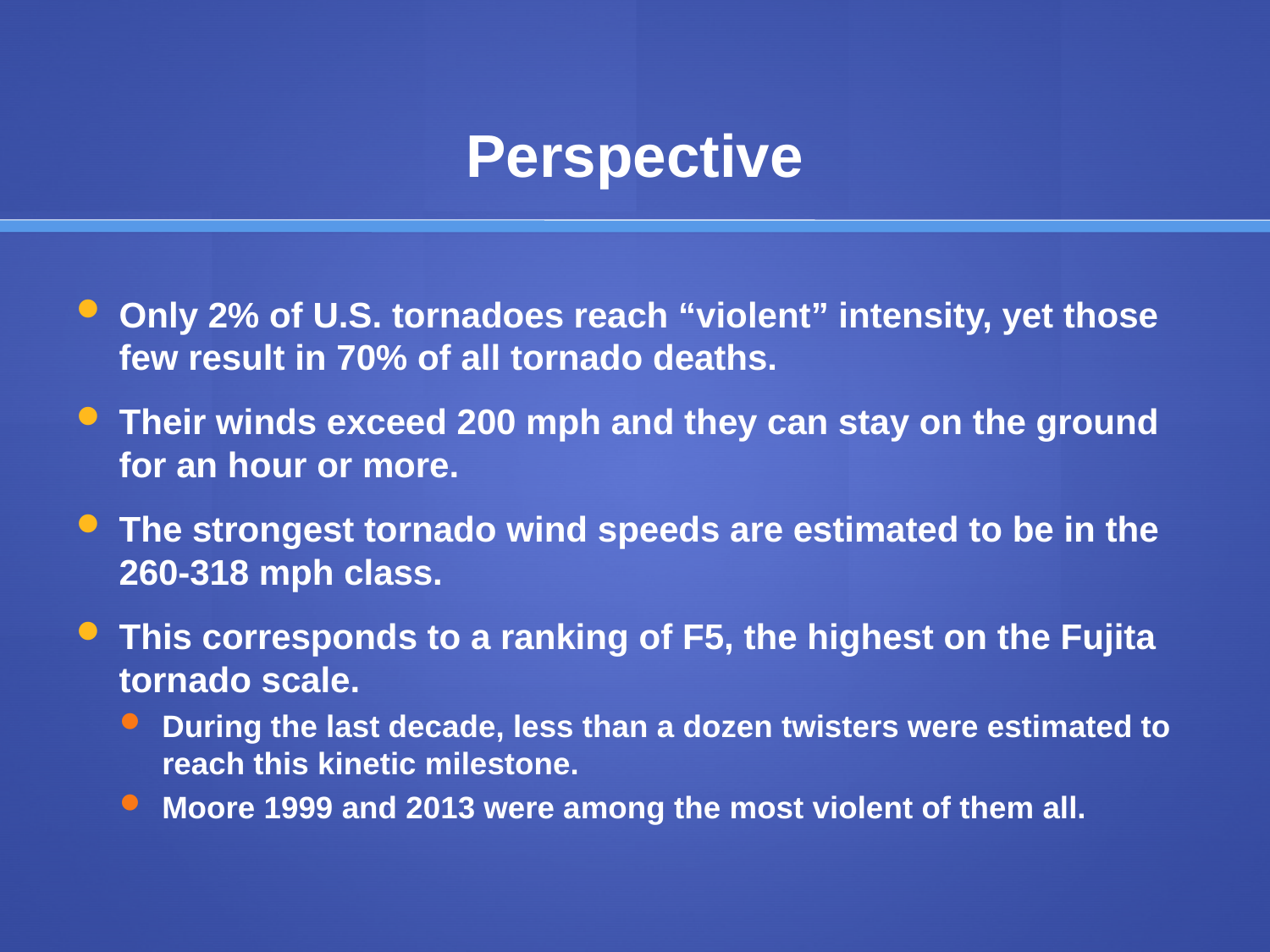

# Perspective
Only 2% of U.S. tornadoes reach “violent” intensity, yet those few result in 70% of all tornado deaths.
Their winds exceed 200 mph and they can stay on the ground for an hour or more.
The strongest tornado wind speeds are estimated to be in the 260-318 mph class.
This corresponds to a ranking of F5, the highest on the Fujita tornado scale.
During the last decade, less than a dozen twisters were estimated to reach this kinetic milestone.
Moore 1999 and 2013 were among the most violent of them all.